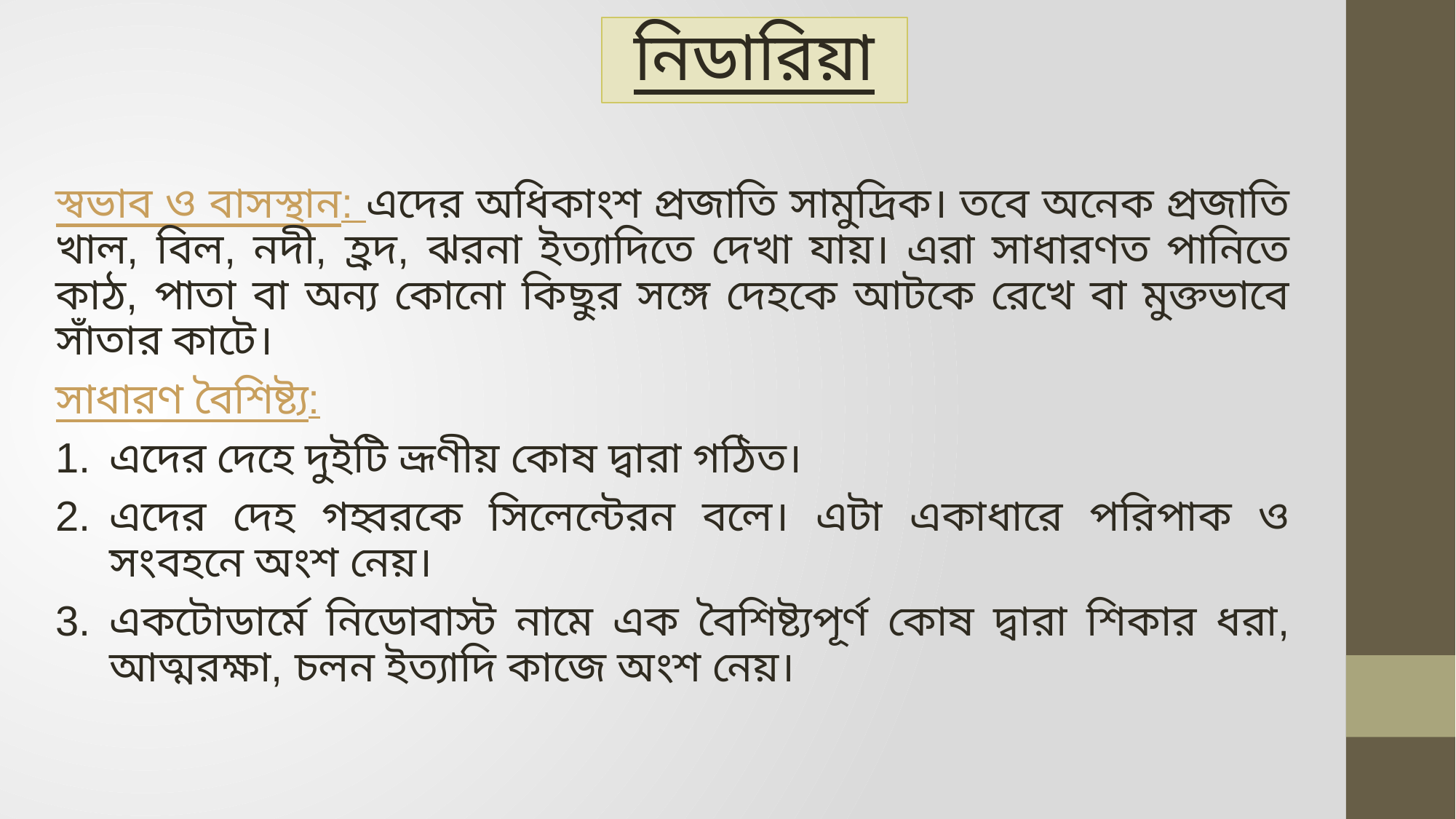

নিডারিয়া
স্বভাব ও বাসস্থান: এদের অধিকাংশ প্রজাতি সামুদ্রিক। তবে অনেক প্রজাতি খাল, বিল, নদী, হ্রদ, ঝরনা ইত্যাদিতে দেখা যায়। এরা সাধারণত পানিতে কাঠ, পাতা বা অন্য কোনো কিছুর সঙ্গে দেহকে আটকে রেখে বা মুক্তভাবে সাঁতার কাটে।
সাধারণ বৈশিষ্ট্য:
এদের দেহে দুইটি ভ্রূণীয় কোষ দ্বারা গঠিত।
এদের দেহ গহ্বরকে সিলেন্টেরন বলে। এটা একাধারে পরিপাক ও সংবহনে অংশ নেয়।
একটোডার্মে নিডোবাস্ট নামে এক বৈশিষ্ট্যপূর্ণ কোষ দ্বারা শিকার ধরা, আত্মরক্ষা, চলন ইত্যাদি কাজে অংশ নেয়।